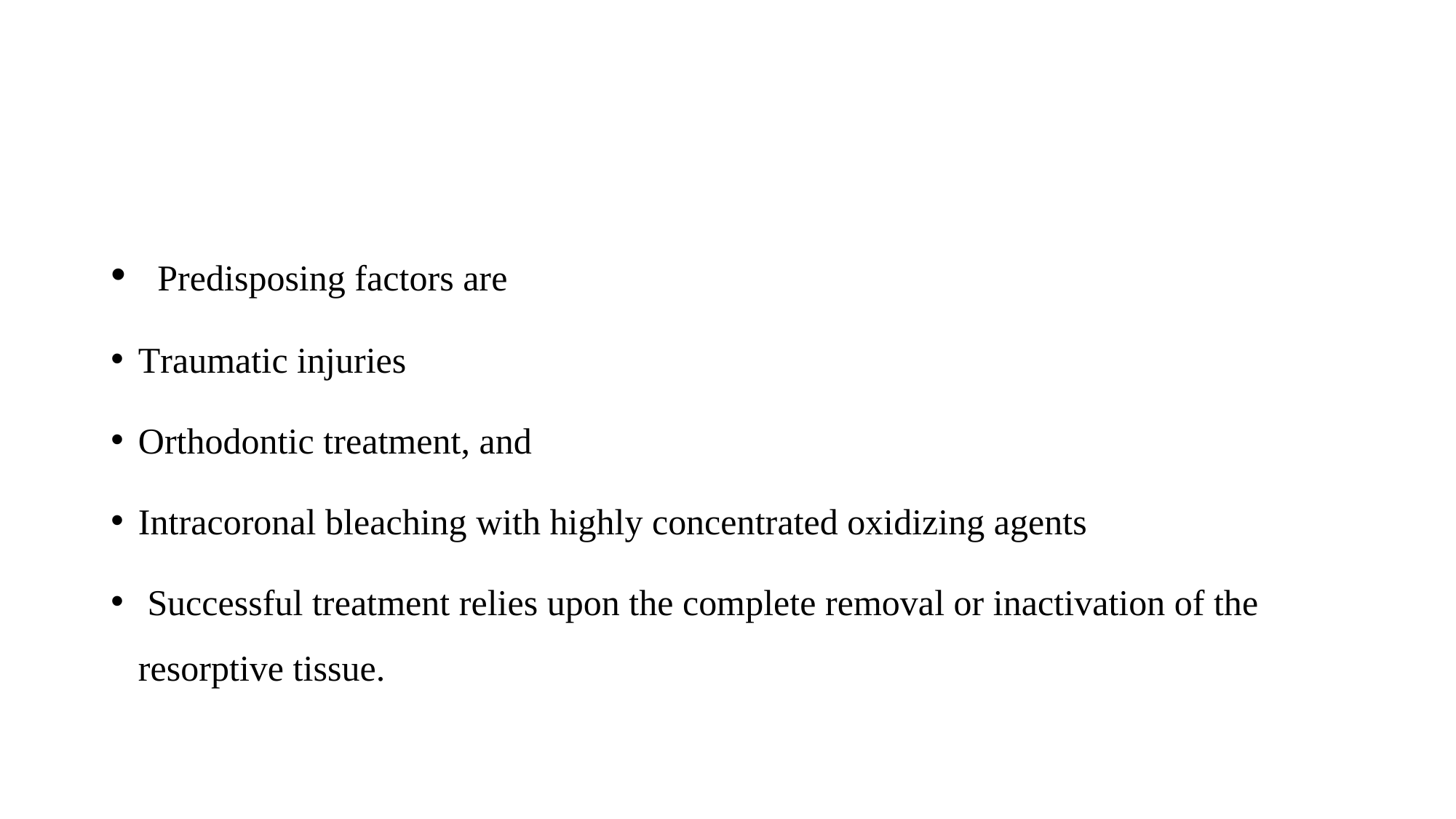

#
  Predisposing factors are
Traumatic injuries
Orthodontic treatment, and
Intracoronal bleaching with highly concentrated oxidizing agents
 Successful treatment relies upon the complete removal or inactivation of the resorptive tissue.